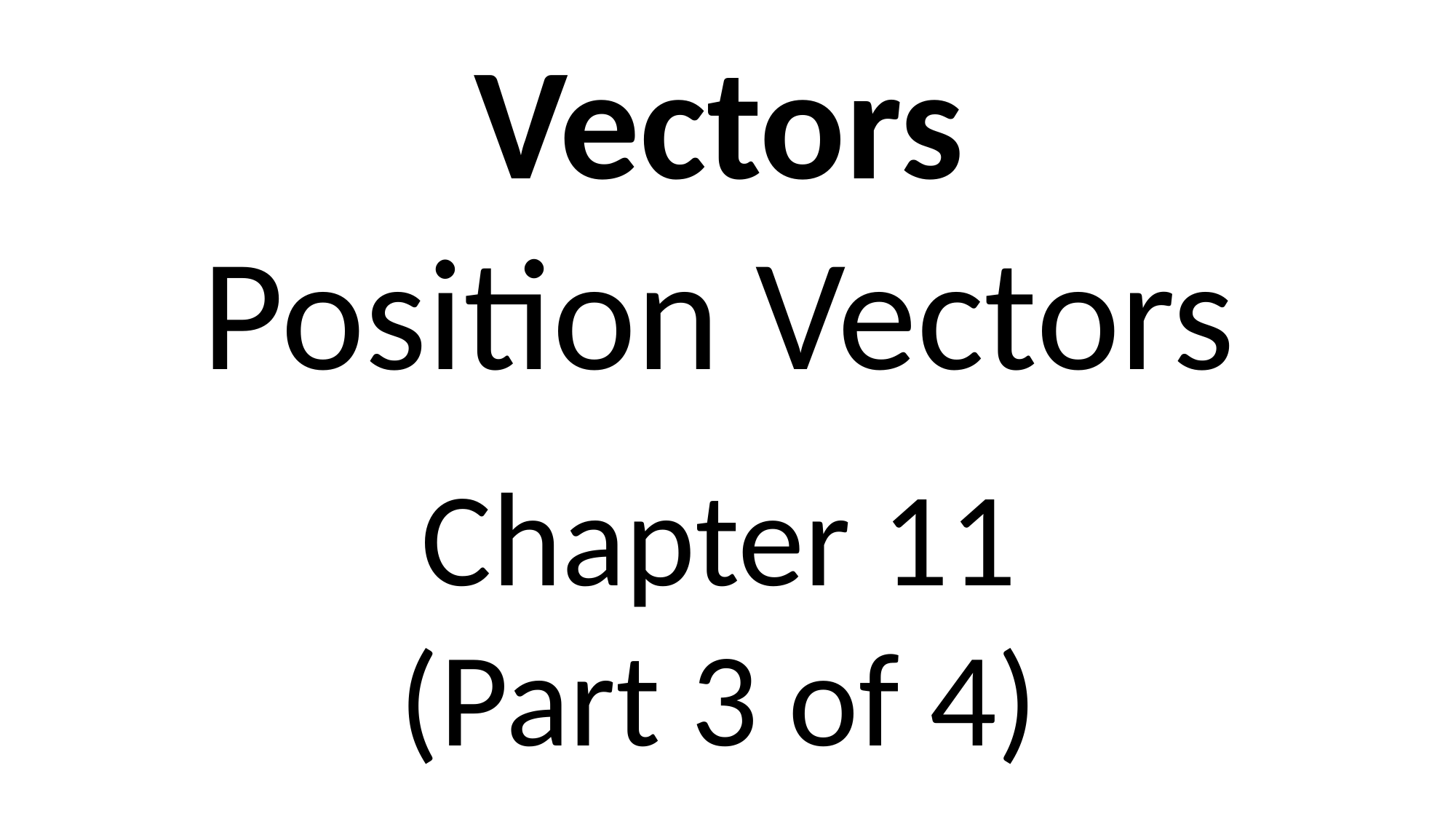

Vectors
Position Vectors

Chapter 11
(Part 3 of 4)